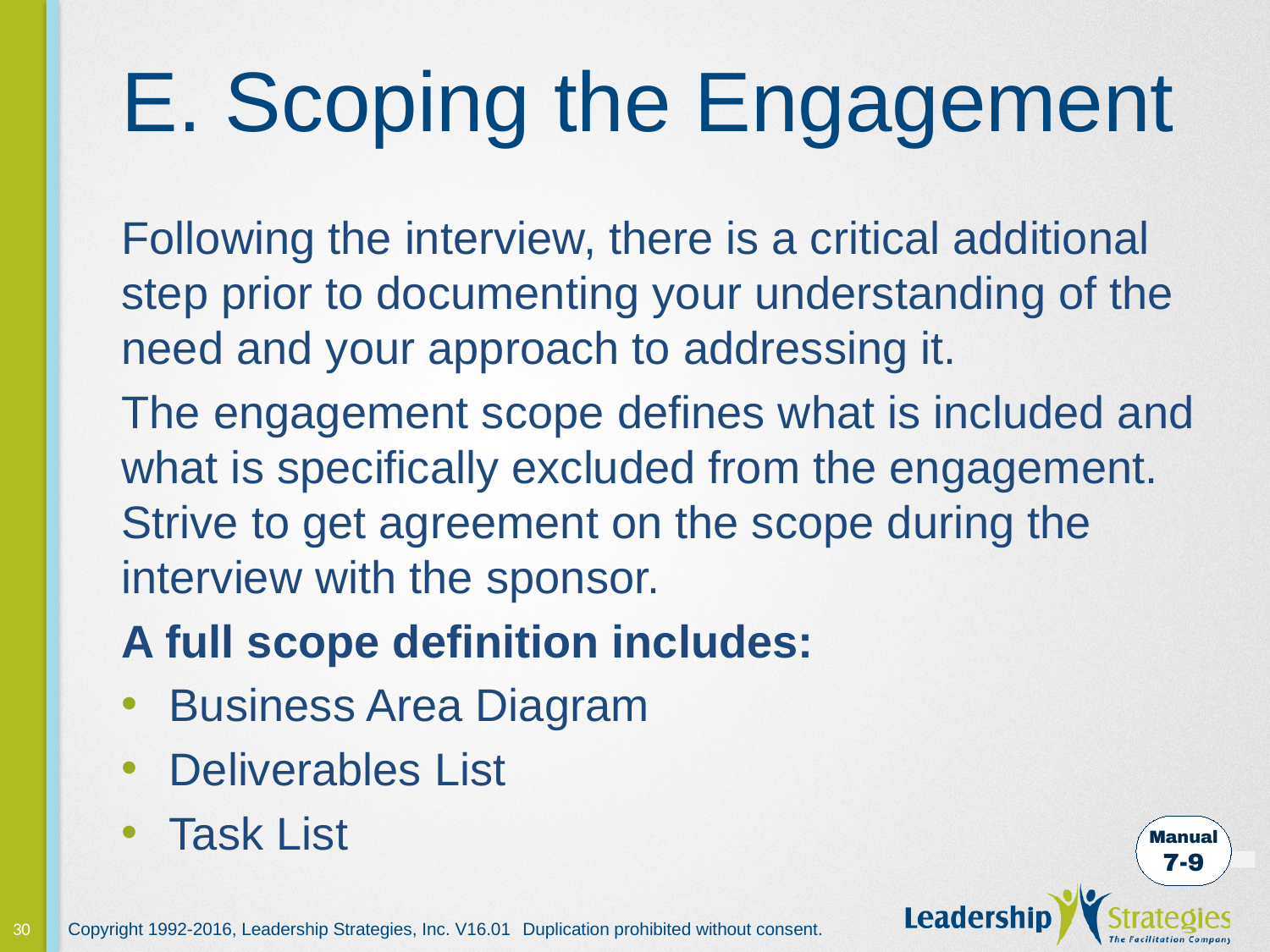

# E. Scoping the Engagement
Following the interview, there is a critical additional step prior to documenting your understanding of the need and your approach to addressing it.
The engagement scope defines what is included and what is specifically excluded from the engagement. Strive to get agreement on the scope during the interview with the sponsor.
A full scope definition includes:
Business Area Diagram
Deliverables List
Task List
-
Manual
7-9
30